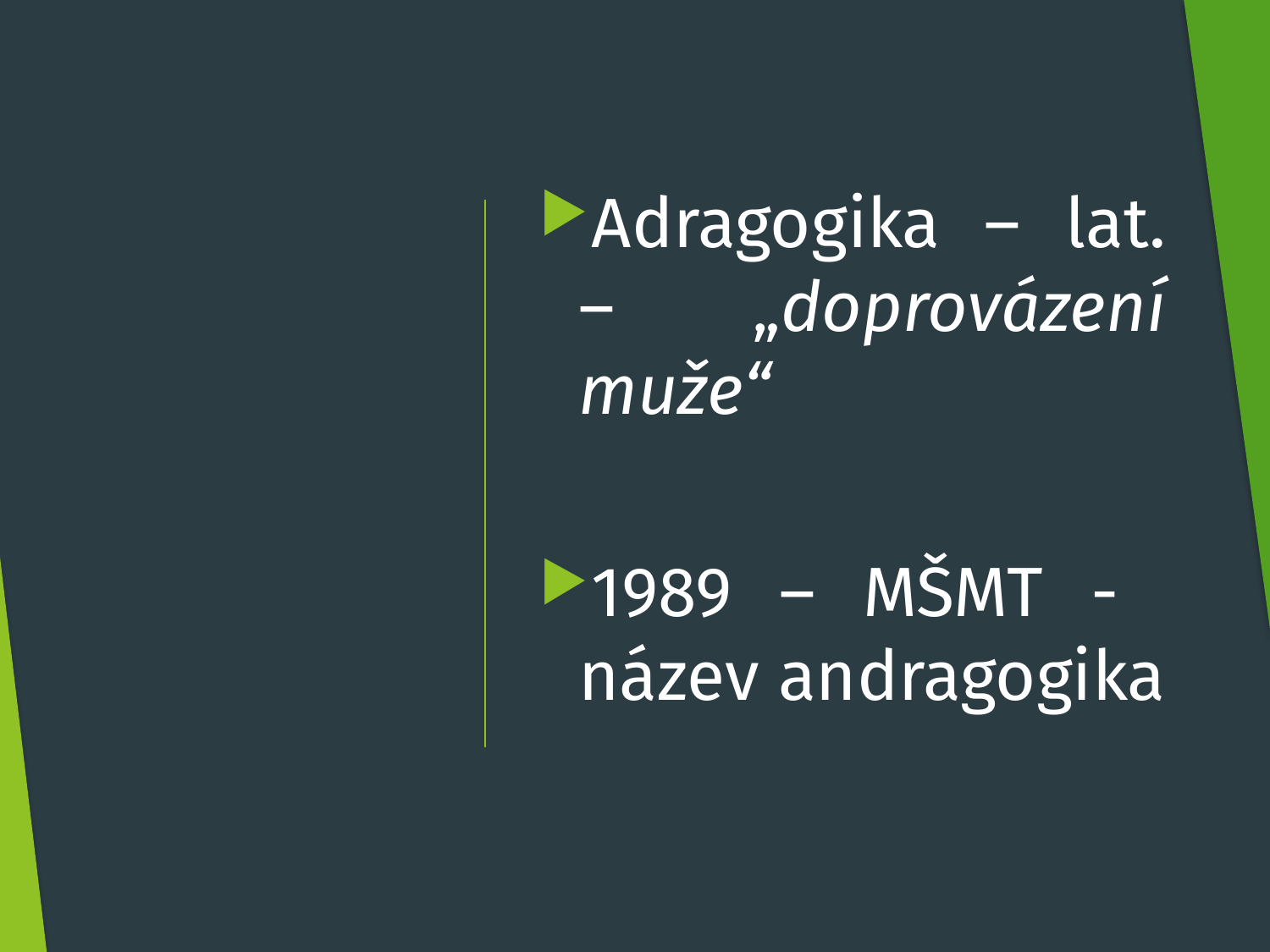

Adragogika – lat. – „doprovázení muže“

1989 – MŠMT -  název andragogika

#